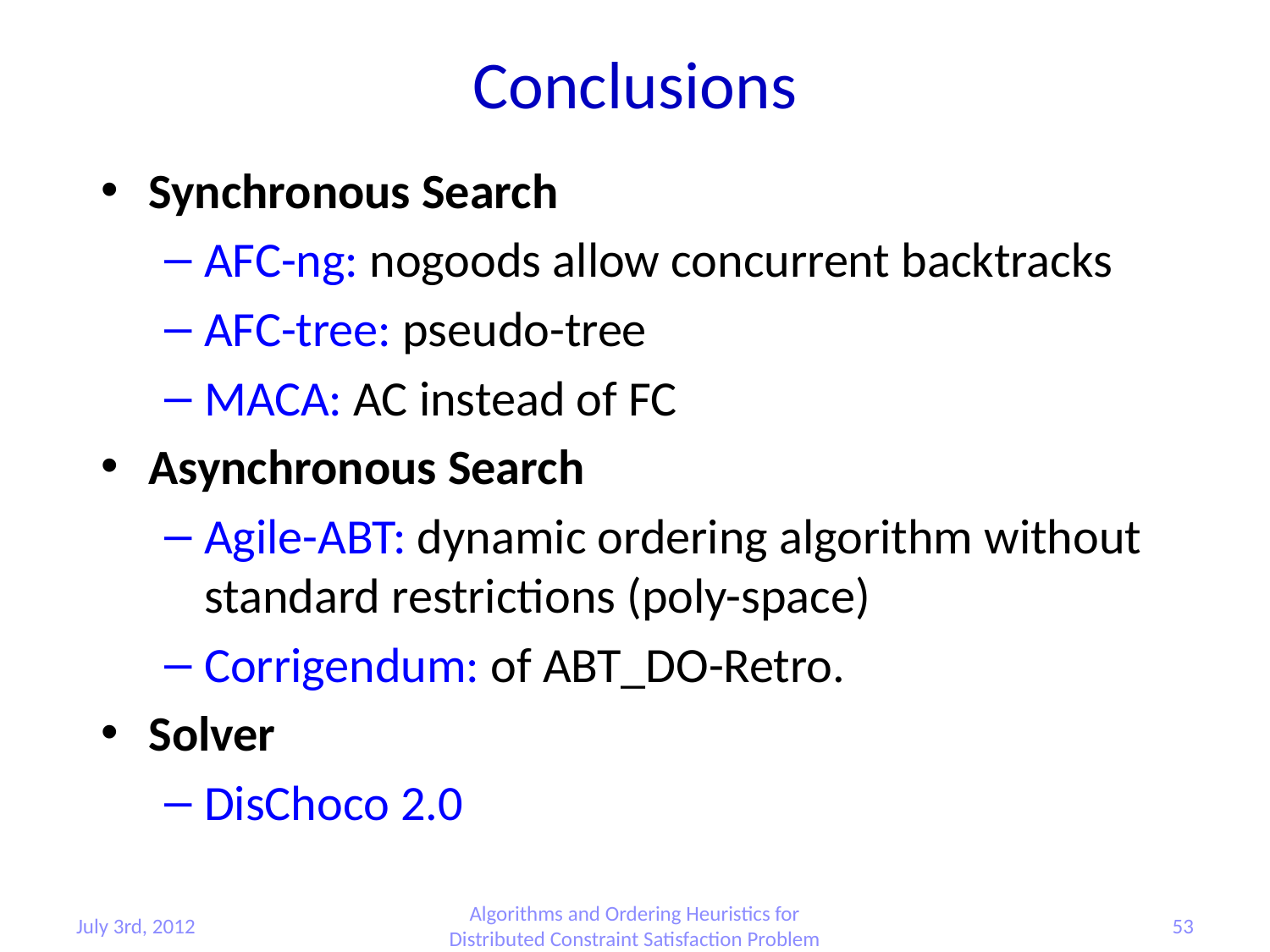

Conclusions
Synchronous Search
AFC-ng: nogoods allow concurrent backtracks
AFC-tree: pseudo-tree
MACA: AC instead of FC
Asynchronous Search
Agile-ABT: dynamic ordering algorithm without standard restrictions (poly-space)
Corrigendum: of ABT_DO-Retro.
Solver
DisChoco 2.0
July 3rd, 2012
Algorithms and Ordering Heuristics for Distributed Constraint Satisfaction Problem
53